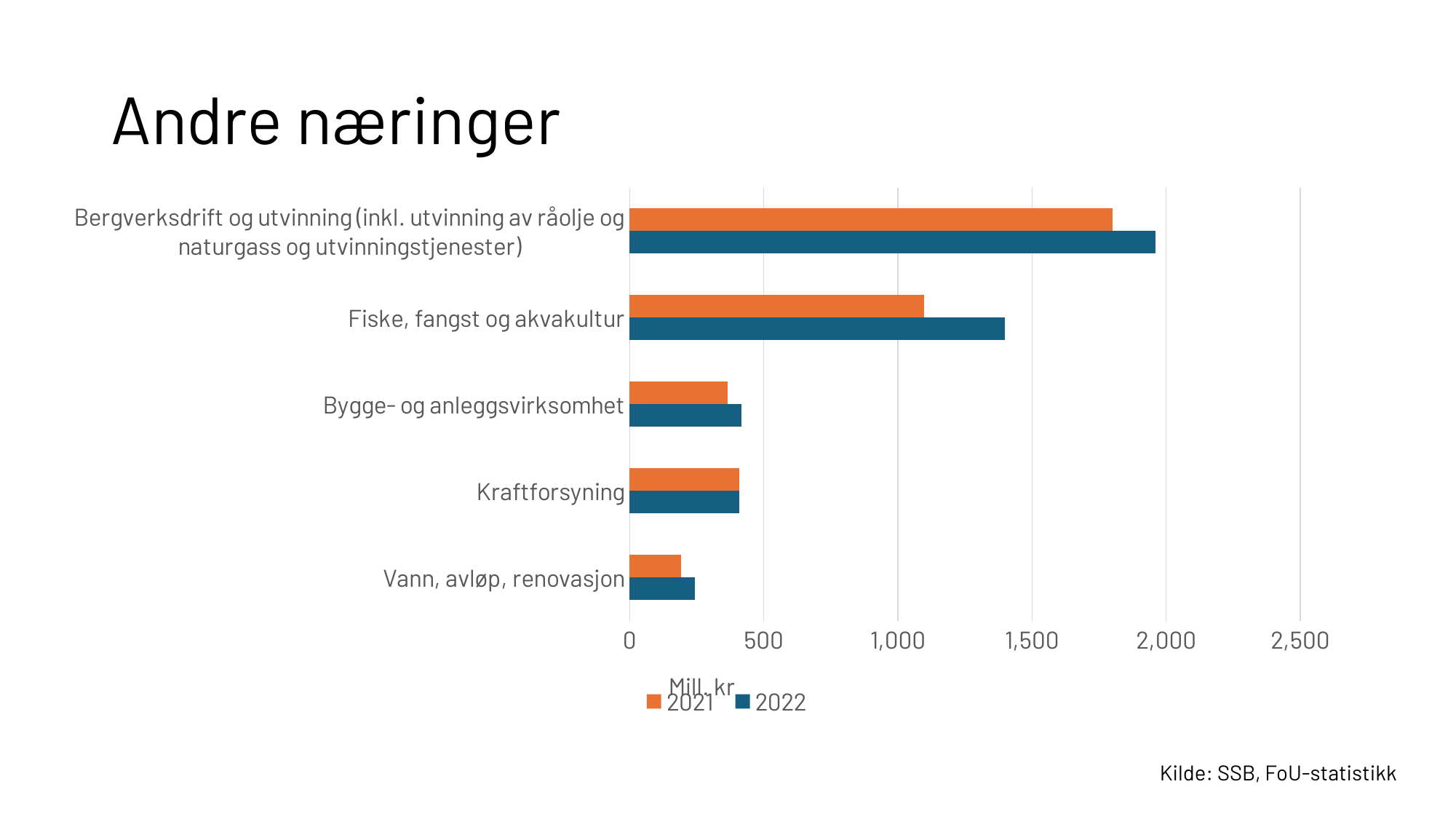

# Andre næringer

### Chart

| Category | 2022 | 2021 |
|---|---|---|
| Vann, avløp, renovasjon | 243.5 | 193.1 |
| Kraftforsyning | 407.7 | 407.9 |
| Bygge- og anleggsvirksomhet | 417.3 | 364.4 |
| Fiske, fangst og akvakultur | 1398.2 | 1097.0 |
| Bergverksdrift og utvinning (inkl. utvinning av råolje og naturgass og utvinningstjenester) | 1960.4 | 1800.9 |
Kilde: SSB, FoU-statistikk